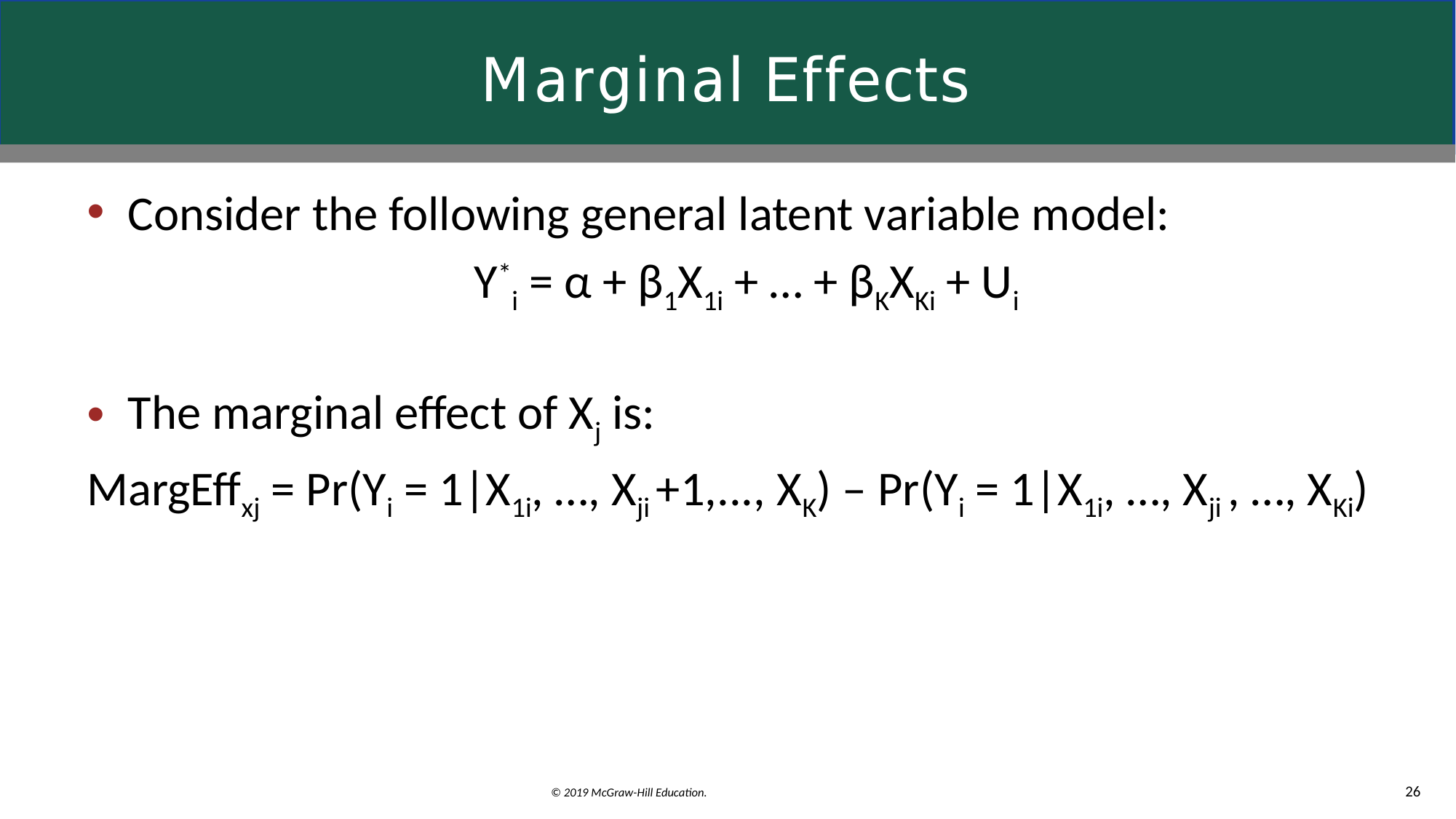

# Marginal Effects
Consider the following general latent variable model:
Y*i = α + β1X1i + … + βKXKi + Ui

The marginal effect of Xj is:
MargEffxj = Pr(Yi = 1|X1i, …, Xji +1,..., XK) ‒ Pr(Yi = 1|X1i, …, Xji , …, XKi)